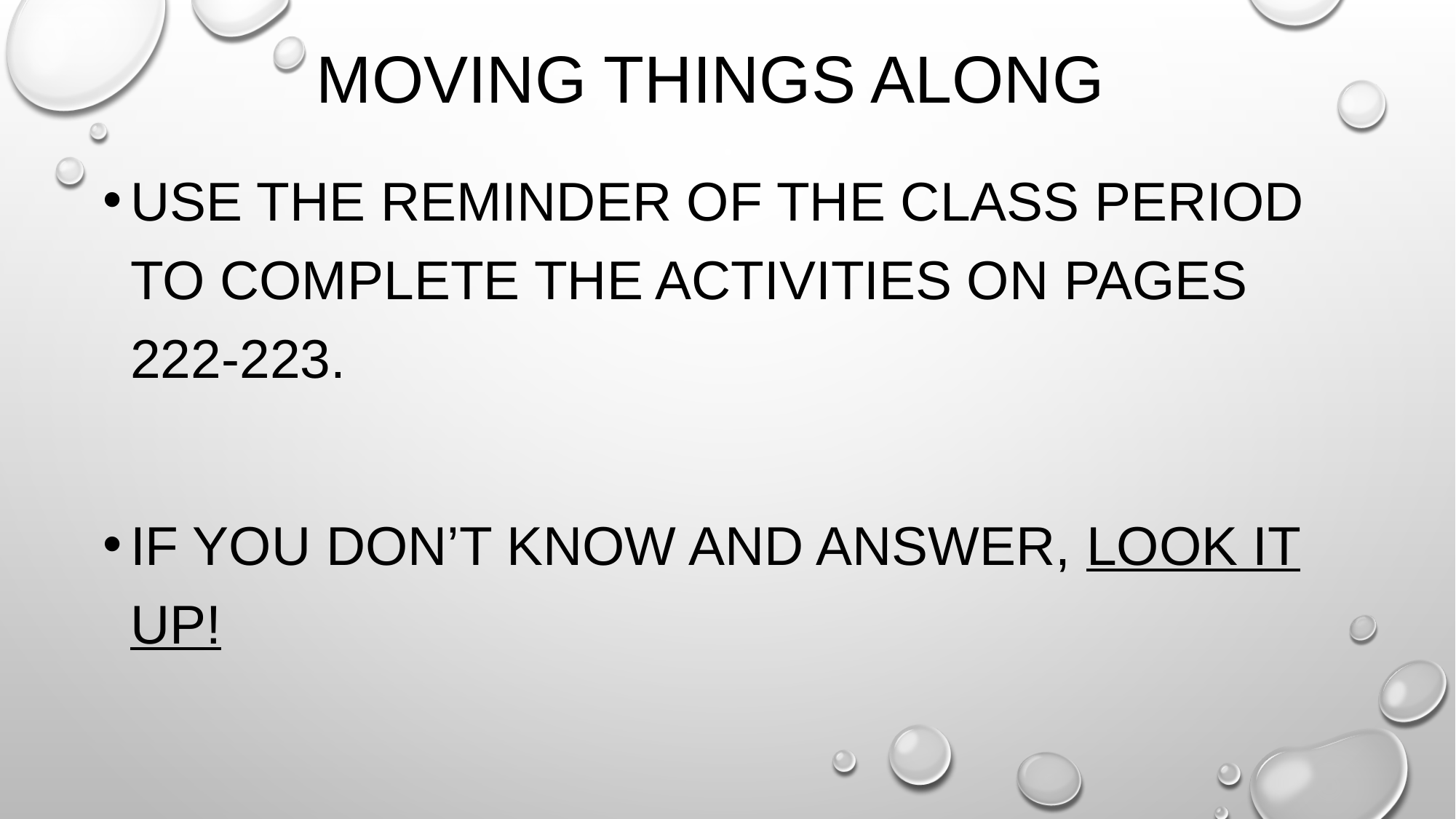

# Moving things along
Use the reminder of the class period to complete the activities on pages 222-223.

If you don’t know and answer, Look it up!